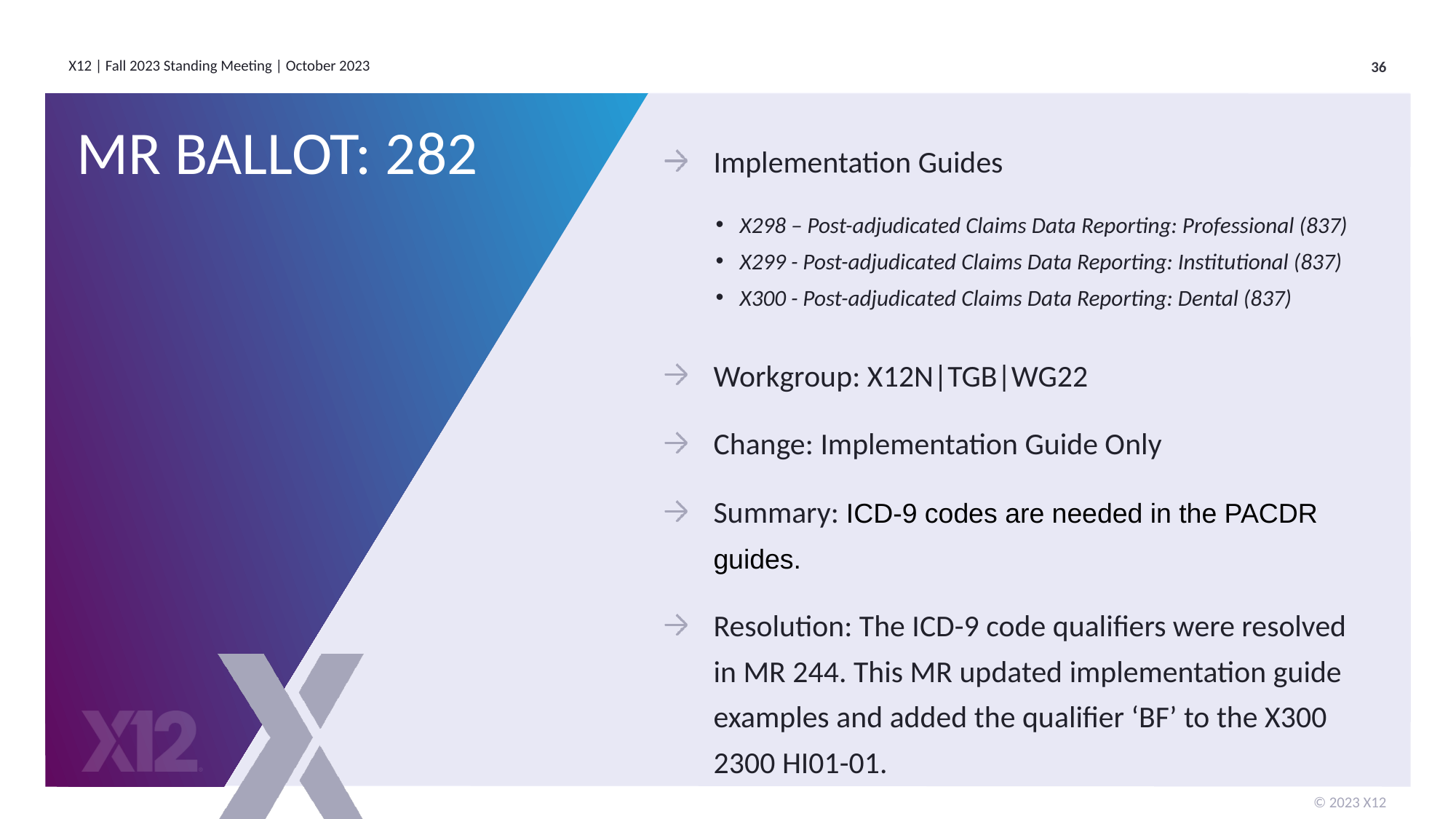

# MR Ballot: 282
Implementation Guides
X298 – Post-adjudicated Claims Data Reporting: Professional (837)
X299 - Post-adjudicated Claims Data Reporting: Institutional (837)
X300 - Post-adjudicated Claims Data Reporting: Dental (837)

Workgroup: X12N|TGB|WG22
Change: Implementation Guide Only
Summary: ICD-9 codes are needed in the PACDR guides.
Resolution: The ICD-9 code qualifiers were resolved in MR 244. This MR updated implementation guide examples and added the qualifier ‘BF’ to the X300 2300 HI01-01.